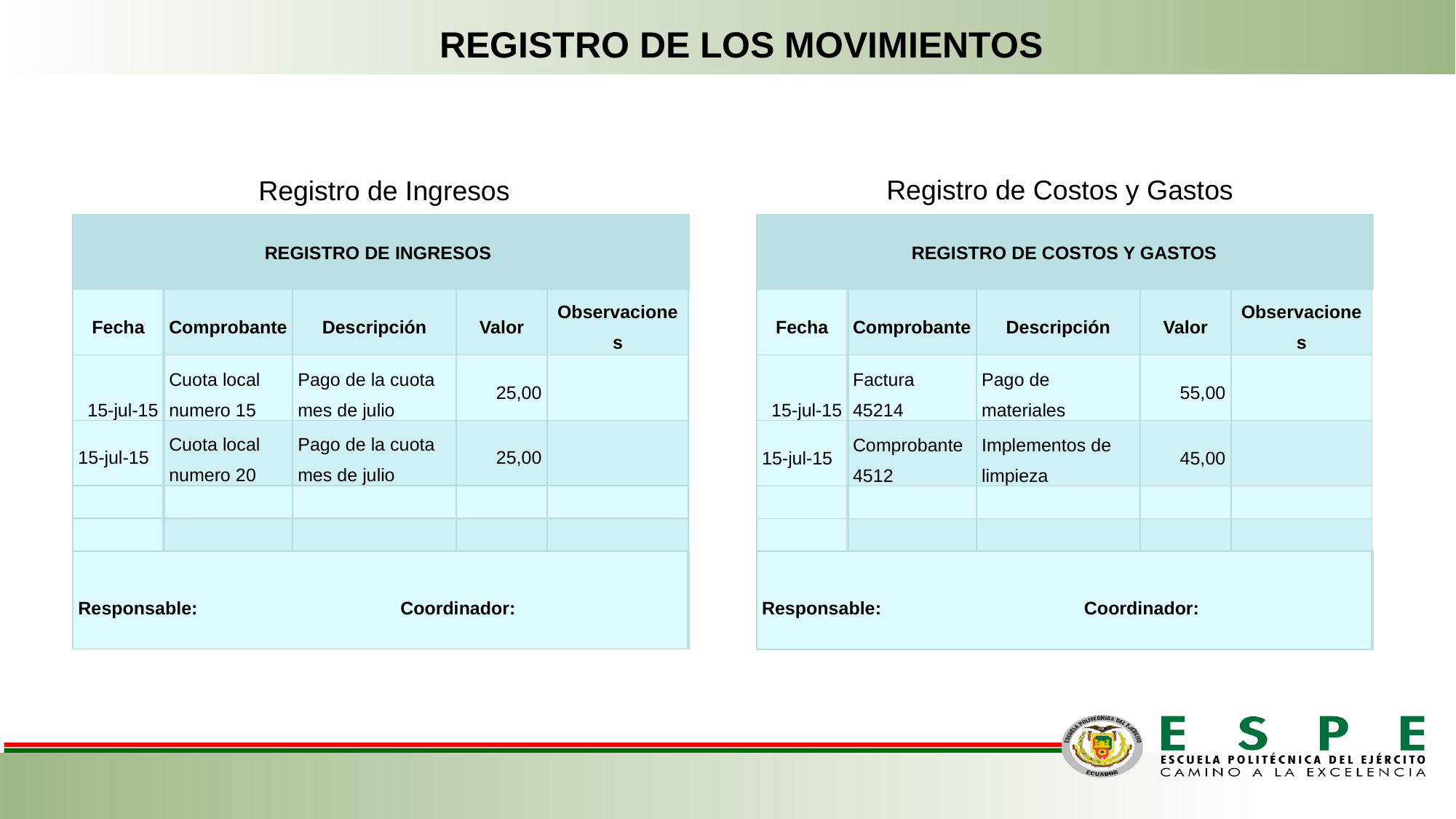

REGISTRO DE LOS MOVIMIENTOS
Registro de Costos y Gastos
Registro de Ingresos
| REGISTRO DE COSTOS Y GASTOS |  |  |  |  |
| --- | --- | --- | --- | --- |
| Fecha | Comprobante | Descripción | Valor | Observaciones |
| 15-jul-15 | Factura 45214 | Pago de materiales | 55,00 |  |
| 15-jul-15 | Comprobante 4512 | Implementos de limpieza | 45,00 |  |
|  |  |  |  |  |
|  |  |  |  |  |
| Responsable: Coordinador: |  |  |  |  |
| REGISTRO DE INGRESOS |  |  |  |  |
| --- | --- | --- | --- | --- |
| Fecha | Comprobante | Descripción | Valor | Observaciones |
| 15-jul-15 | Cuota local numero 15 | Pago de la cuota mes de julio | 25,00 |  |
| 15-jul-15 | Cuota local numero 20 | Pago de la cuota mes de julio | 25,00 |  |
|  |  |  |  |  |
|  |  |  |  |  |
| Responsable: Coordinador: |  |  |  |  |